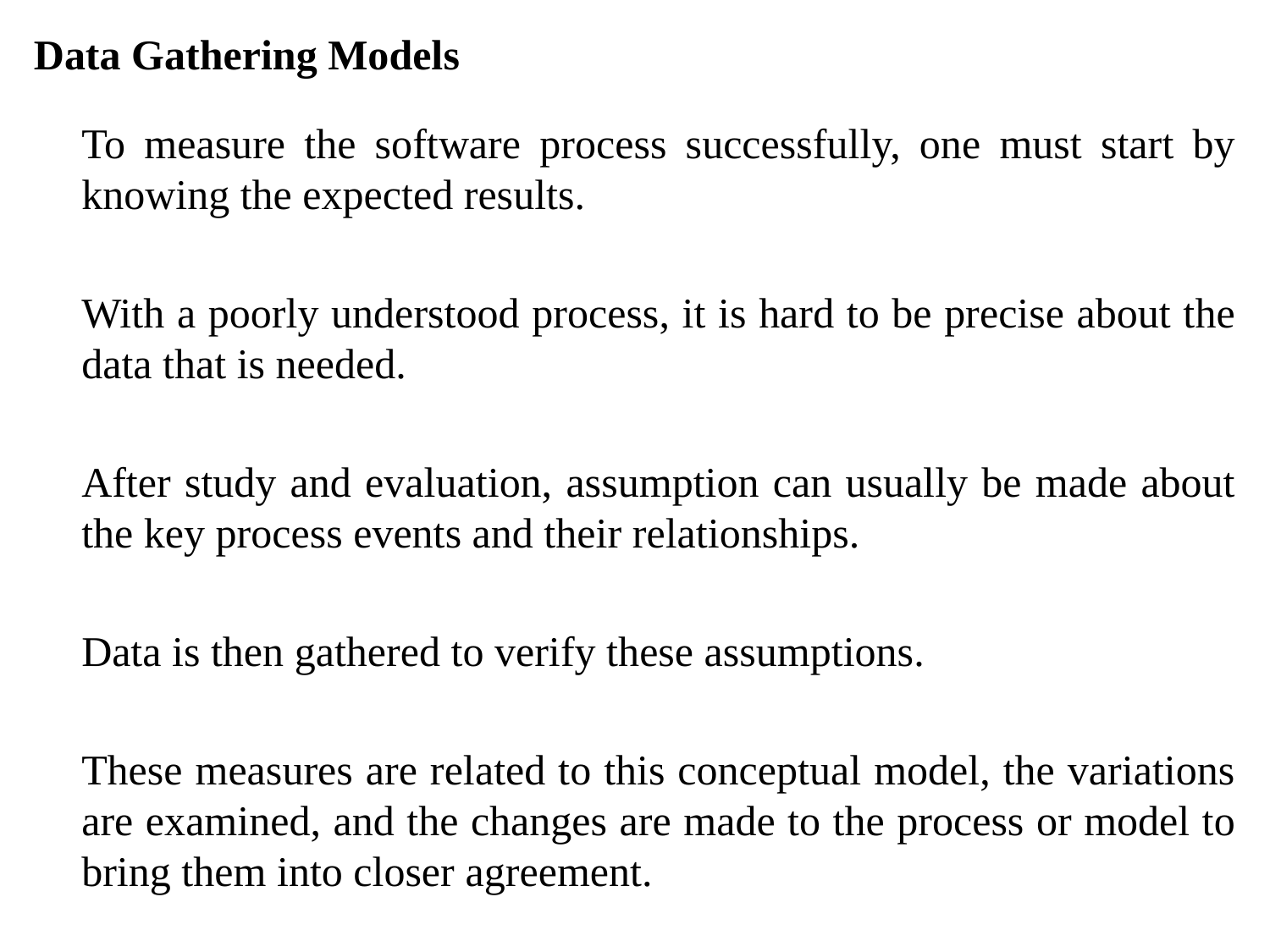

Data Gathering Models

	To measure the software process successfully, one must start by knowing the expected results.

	With a poorly understood process, it is hard to be precise about the data that is needed.

	After study and evaluation, assumption can usually be made about the key process events and their relationships.

	Data is then gathered to verify these assumptions.

	These measures are related to this conceptual model, the variations are examined, and the changes are made to the process or model to bring them into closer agreement.